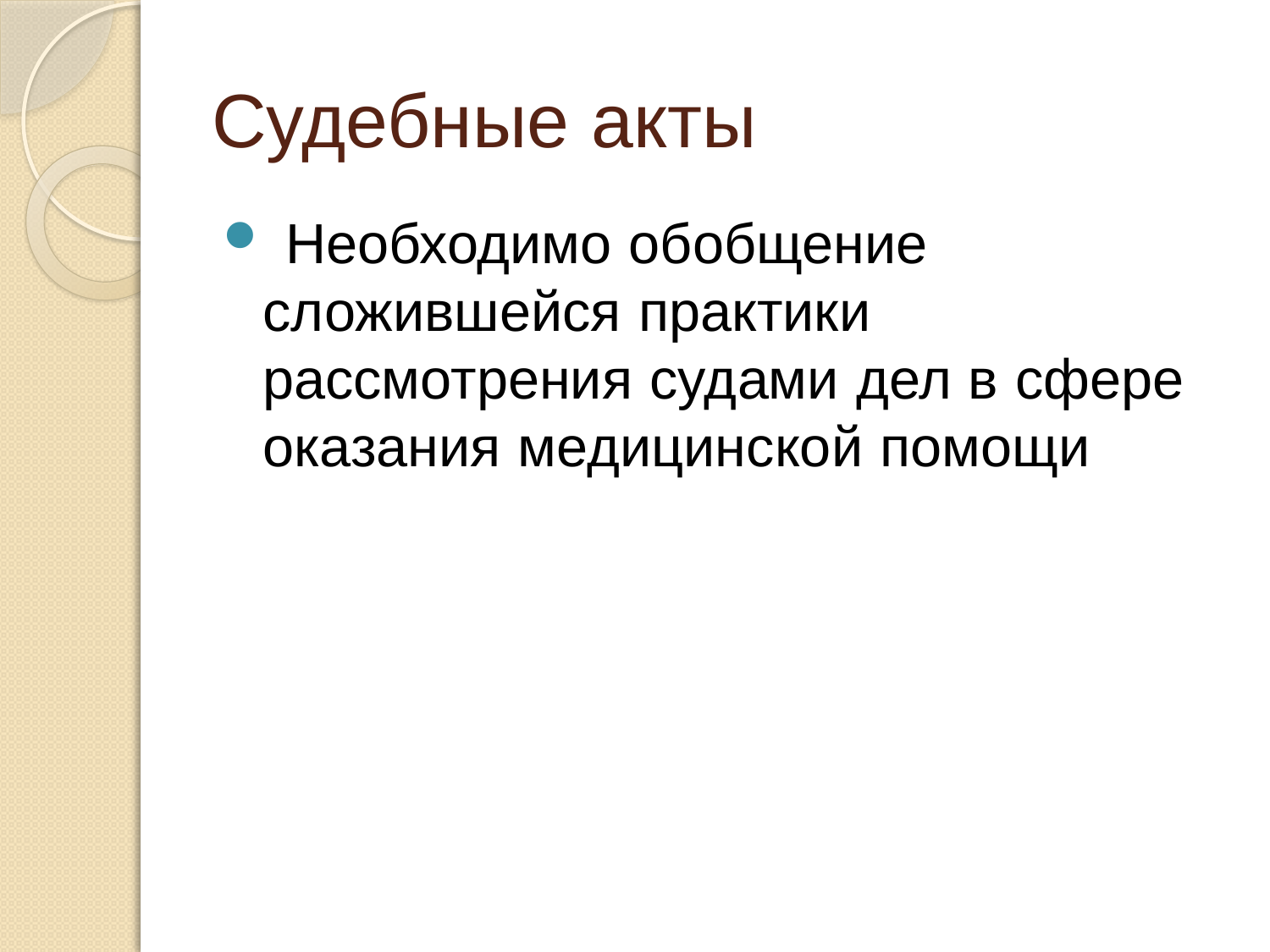

# Судебные акты
 Необходимо обобщение сложившейся практики рассмотрения судами дел в сфере оказания медицинской помощи